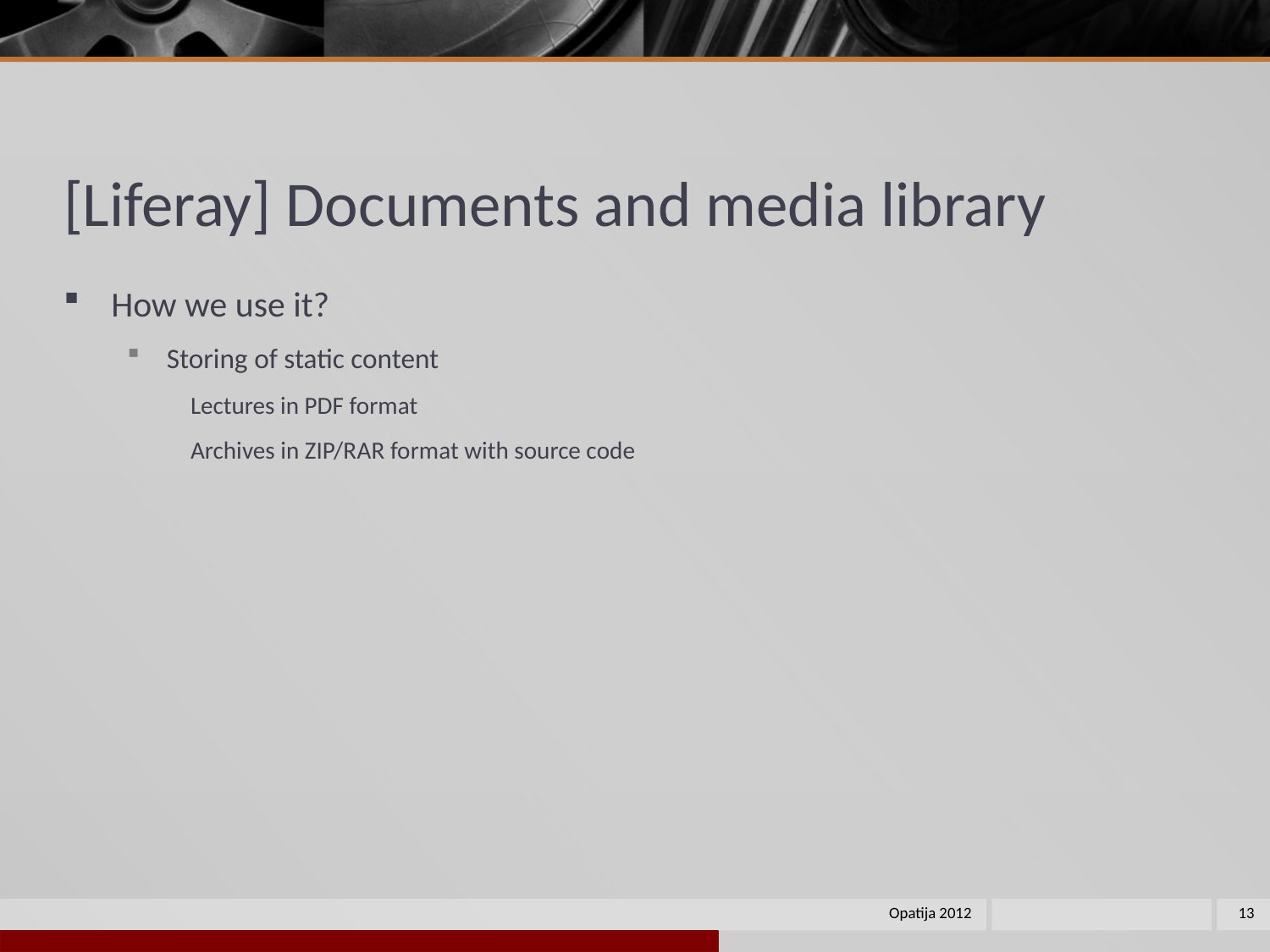

# [Liferay] Documents and media library
How we use it?
Storing of static content
Lectures in PDF format
Archives in ZIP/RAR format with source code

Opatija 2012
13